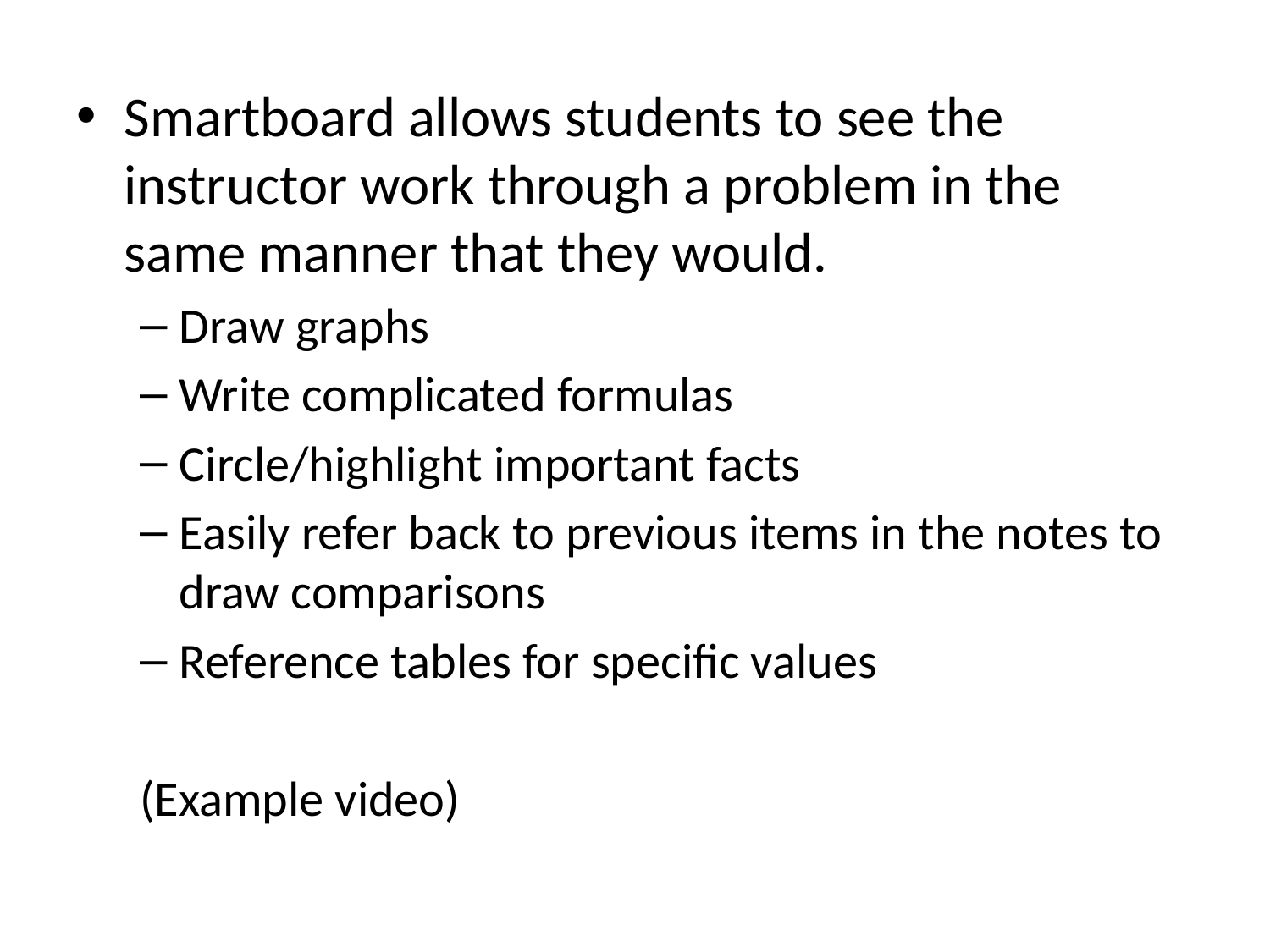

Smartboard allows students to see the instructor work through a problem in the same manner that they would.
Draw graphs
Write complicated formulas
Circle/highlight important facts
Easily refer back to previous items in the notes to draw comparisons
Reference tables for specific values

(Example video)